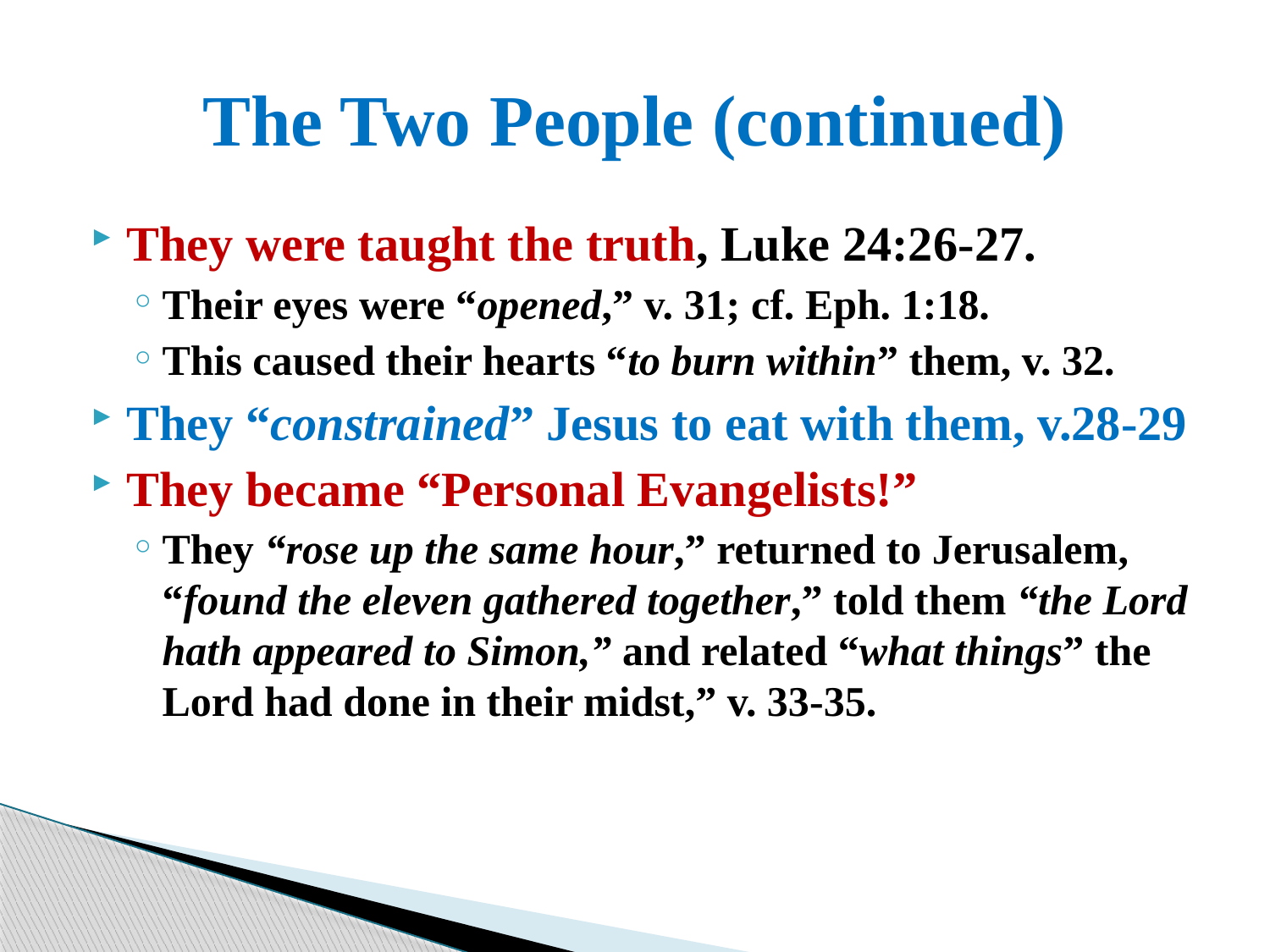

# The Two People (continued)
They were taught the truth, Luke 24:26-27.
Their eyes were “opened,” v. 31; cf. Eph. 1:18.
This caused their hearts “to burn within” them, v. 32.
They “constrained” Jesus to eat with them, v.28-29
They became “Personal Evangelists!”
They “rose up the same hour,” returned to Jerusalem, “found the eleven gathered together,” told them “the Lord hath appeared to Simon,” and related “what things” the Lord had done in their midst,” v. 33-35.